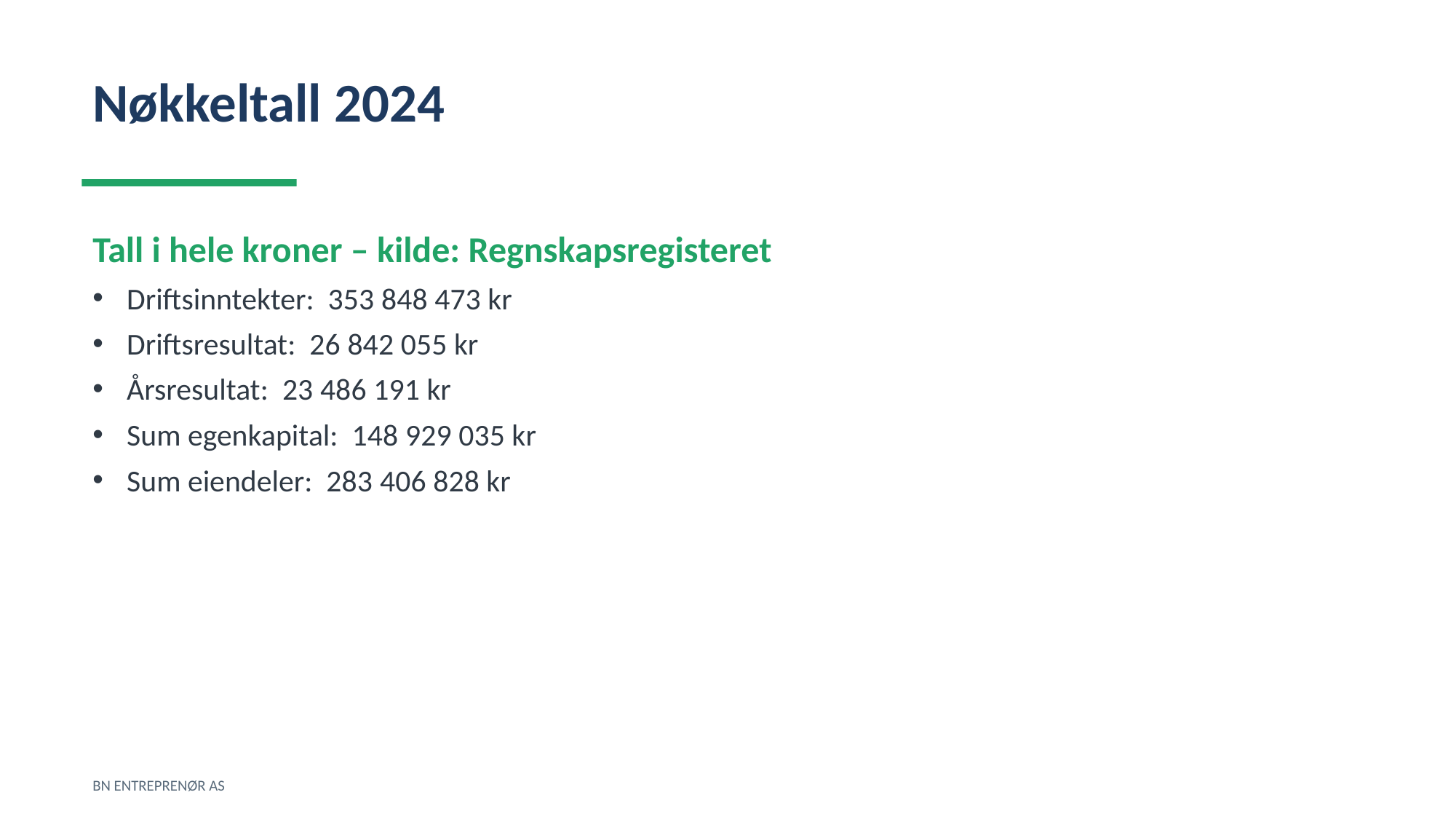

Nøkkeltall 2024

Tall i hele kroner – kilde: Regnskapsregisteret
Driftsinntekter:  353 848 473 kr
Driftsresultat:  26 842 055 kr
Årsresultat:  23 486 191 kr
Sum egenkapital:  148 929 035 kr
Sum eiendeler:  283 406 828 kr
BN ENTREPRENØR AS